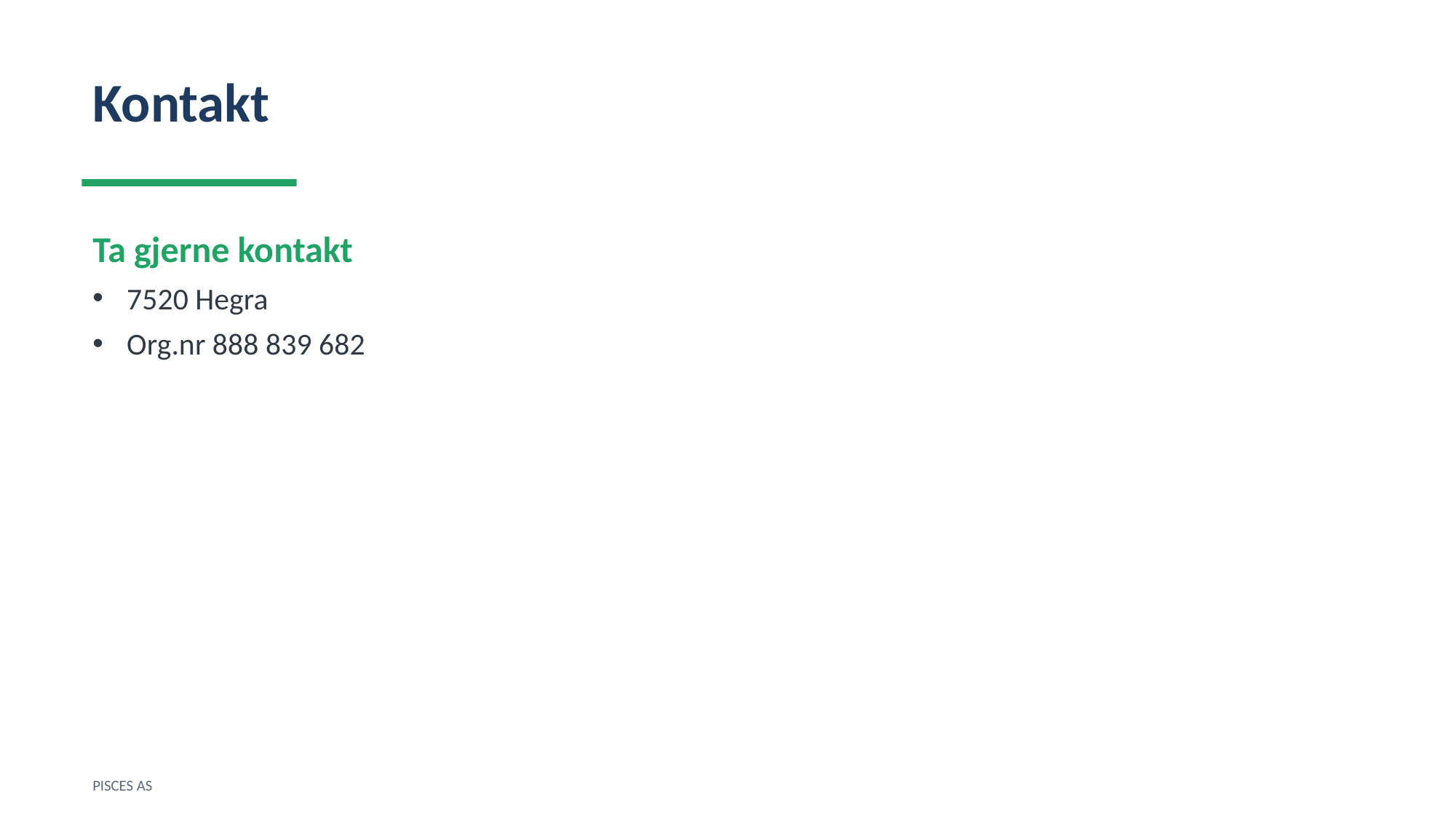

Kontakt

Ta gjerne kontakt
7520 Hegra
Org.nr 888 839 682
PISCES AS